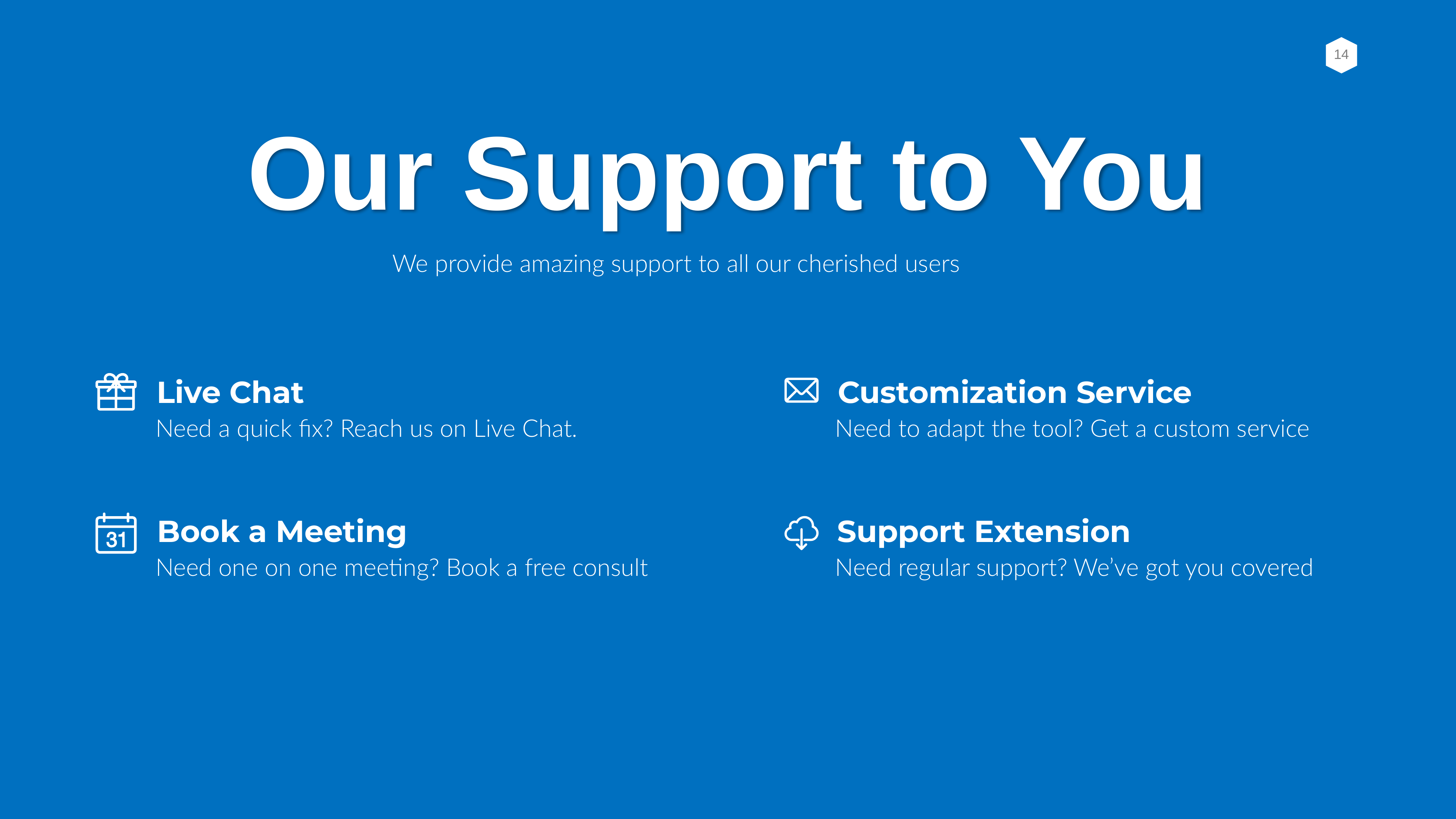

Our Support to You
We provide amazing support to all our cherished users
Live Chat
Customization Service

Need a quick fix? Reach us on Live Chat.
Need to adapt the tool? Get a custom service
Book a Meeting
Support Extension

Need one on one meeting? Book a free consult
Need regular support? We’ve got you covered